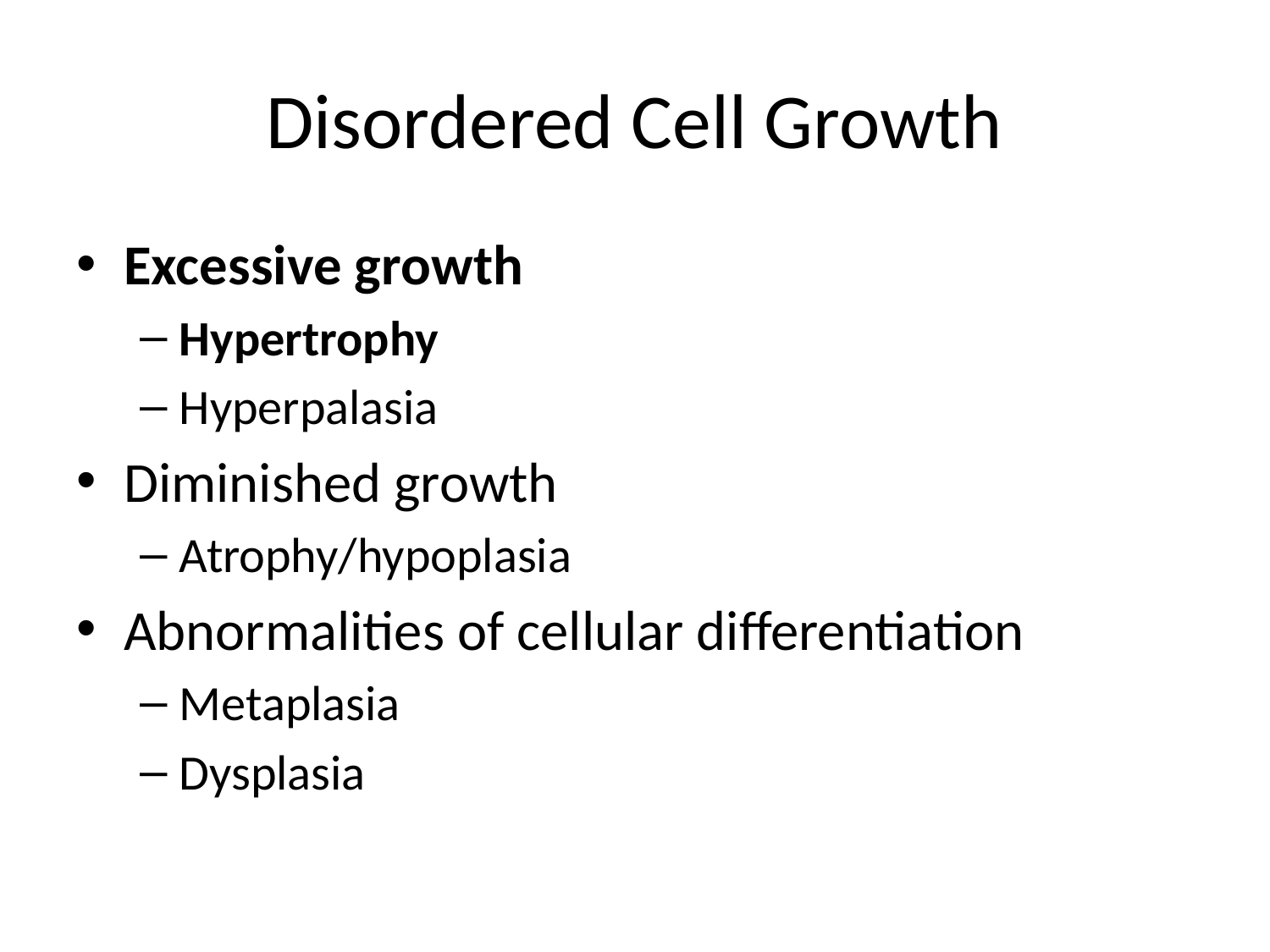

# Disordered Cell Growth
Excessive growth
Hypertrophy
Hyperpalasia
Diminished growth
Atrophy/hypoplasia
Abnormalities of cellular differentiation
Metaplasia
Dysplasia